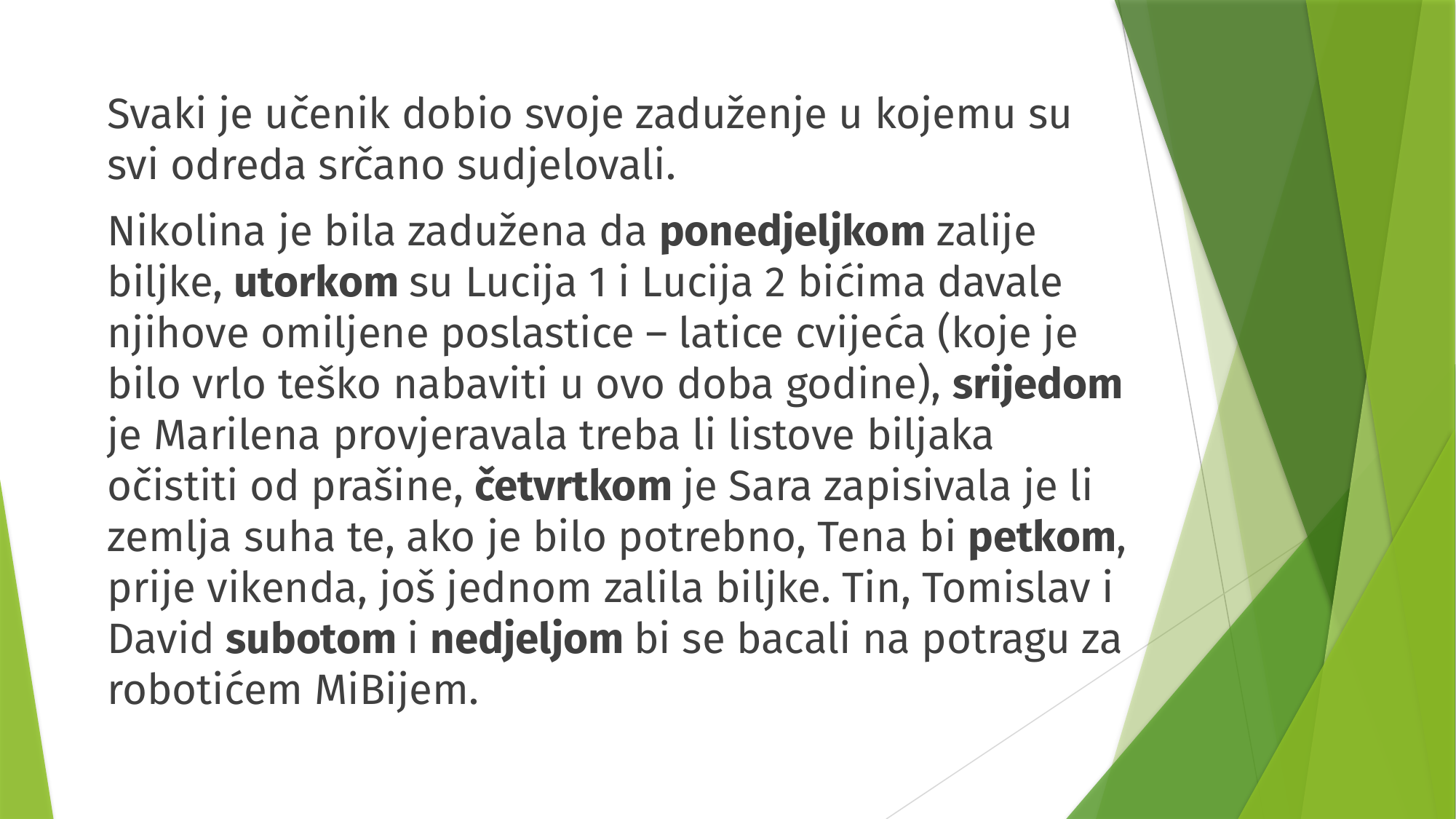

Svaki je učenik dobio svoje zaduženje u kojemu su svi odreda srčano sudjelovali.
Nikolina je bila zadužena da ponedjeljkom zalije biljke, utorkom su Lucija 1 i Lucija 2 bićima davale njihove omiljene poslastice – latice cvijeća (koje je bilo vrlo teško nabaviti u ovo doba godine), srijedom je Marilena provjeravala treba li listove biljaka očistiti od prašine, četvrtkom je Sara zapisivala je li zemlja suha te, ako je bilo potrebno, Tena bi petkom, prije vikenda, još jednom zalila biljke. Tin, Tomislav i David subotom i nedjeljom bi se bacali na potragu za robotićem MiBijem.